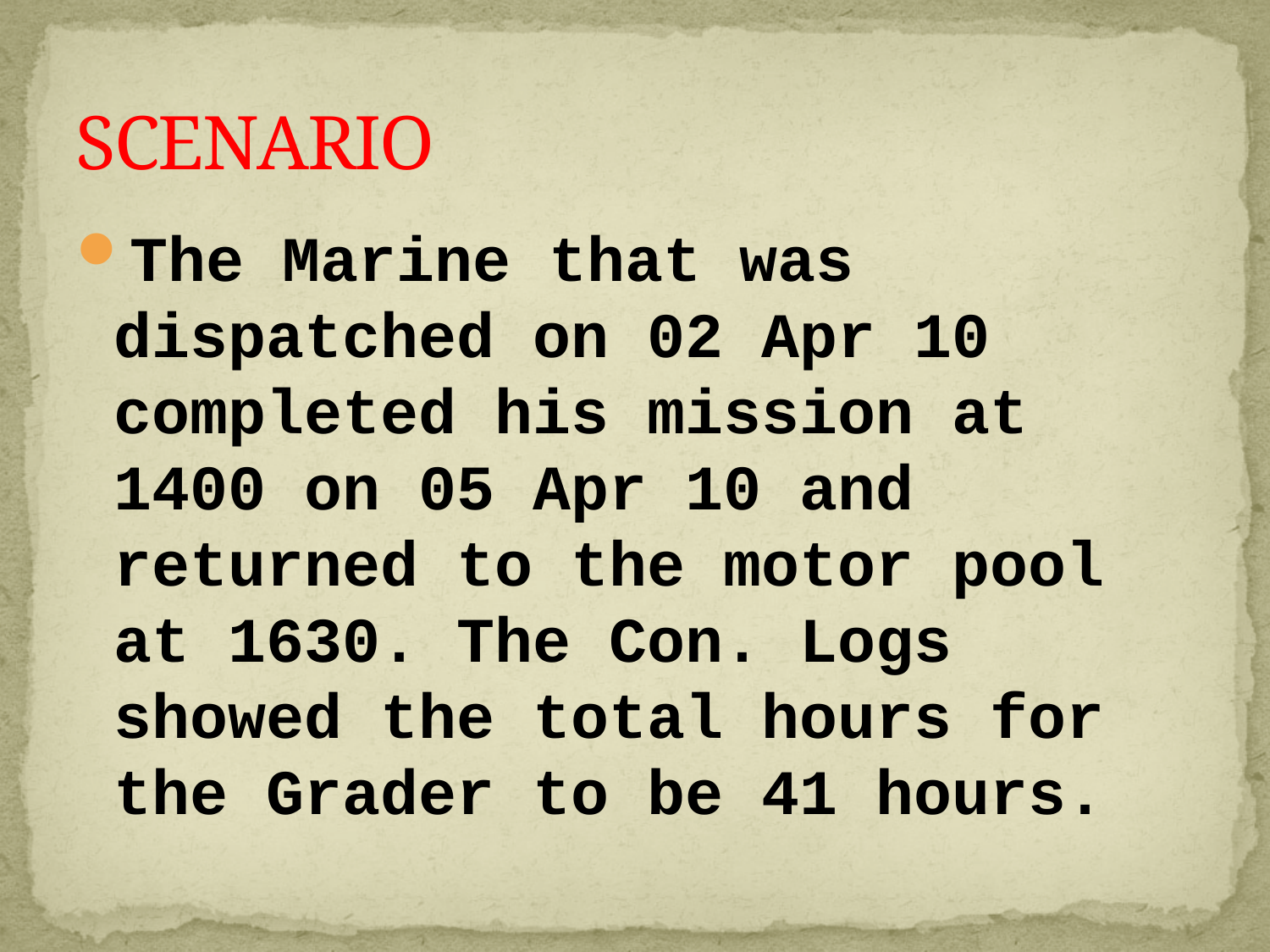

# SCENARIO
The Marine that was dispatched on 02 Apr 10 completed his mission at 1400 on 05 Apr 10 and returned to the motor pool at 1630. The Con. Logs showed the total hours for the Grader to be 41 hours.